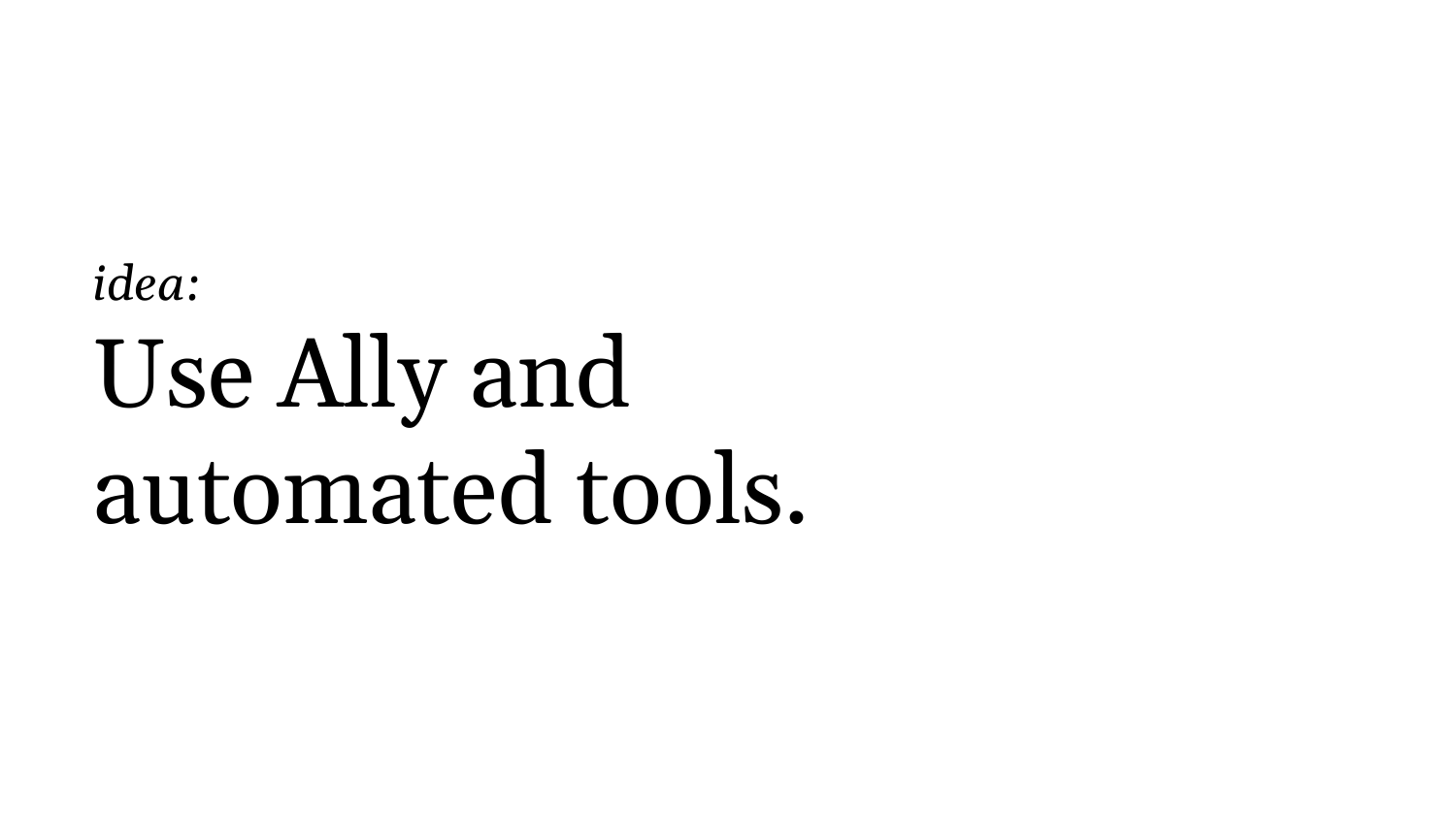

# idea: Use Ally and automated tools.